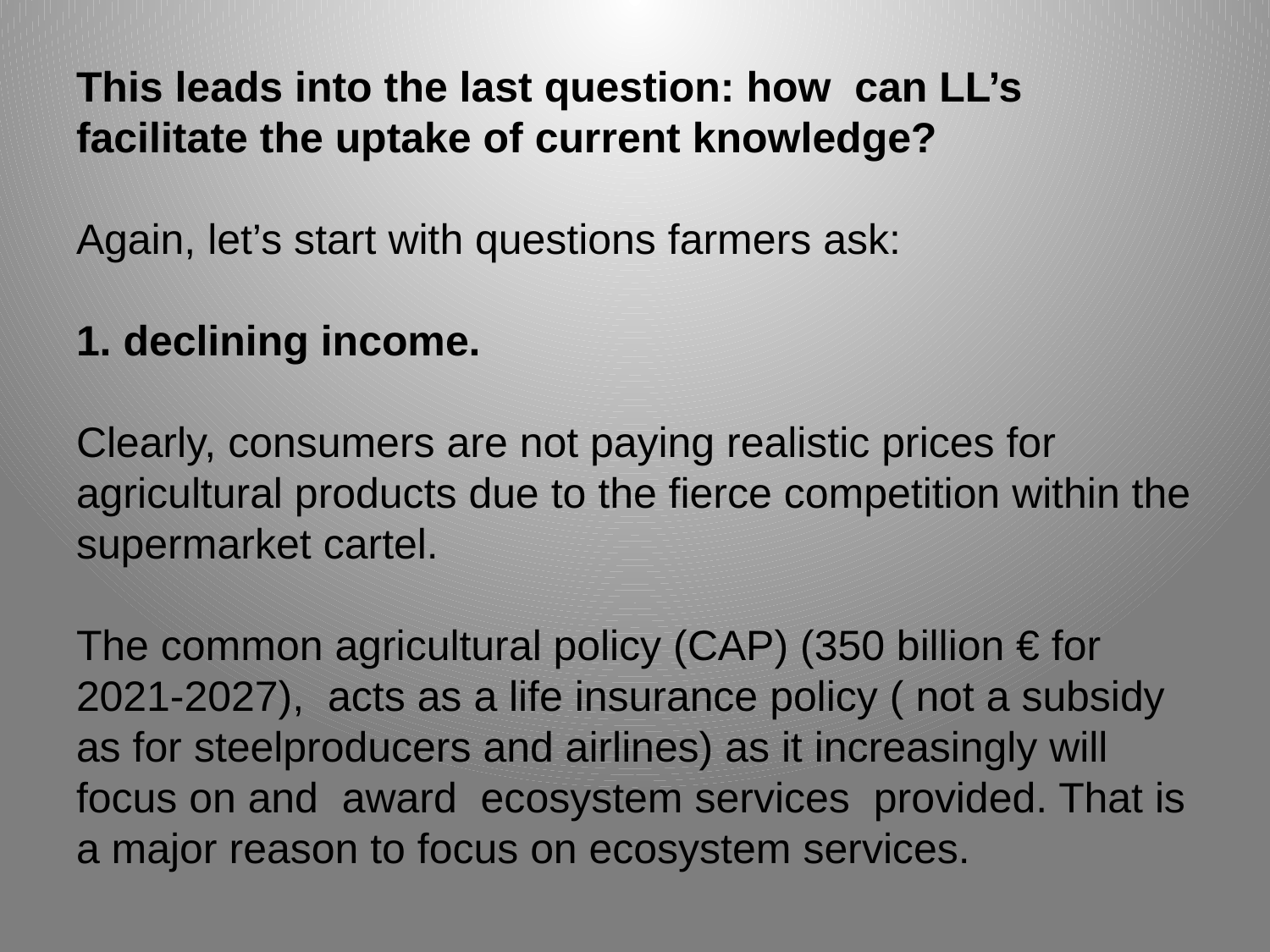

# This leads into the last question: how  can LL’s facilitate the uptake of current knowledge? Again, let’s start with questions farmers ask: 1. declining income. Clearly, consumers are not paying realistic prices for agricultural products due to the fierce competition within the supermarket cartel. The common agricultural policy (CAP) (350 billion € for 2021-2027),  acts as a life insurance policy ( not a subsidy as for steelproducers and airlines) as it increasingly will focus on and  award  ecosystem services  provided. That is a major reason to focus on ecosystem services.